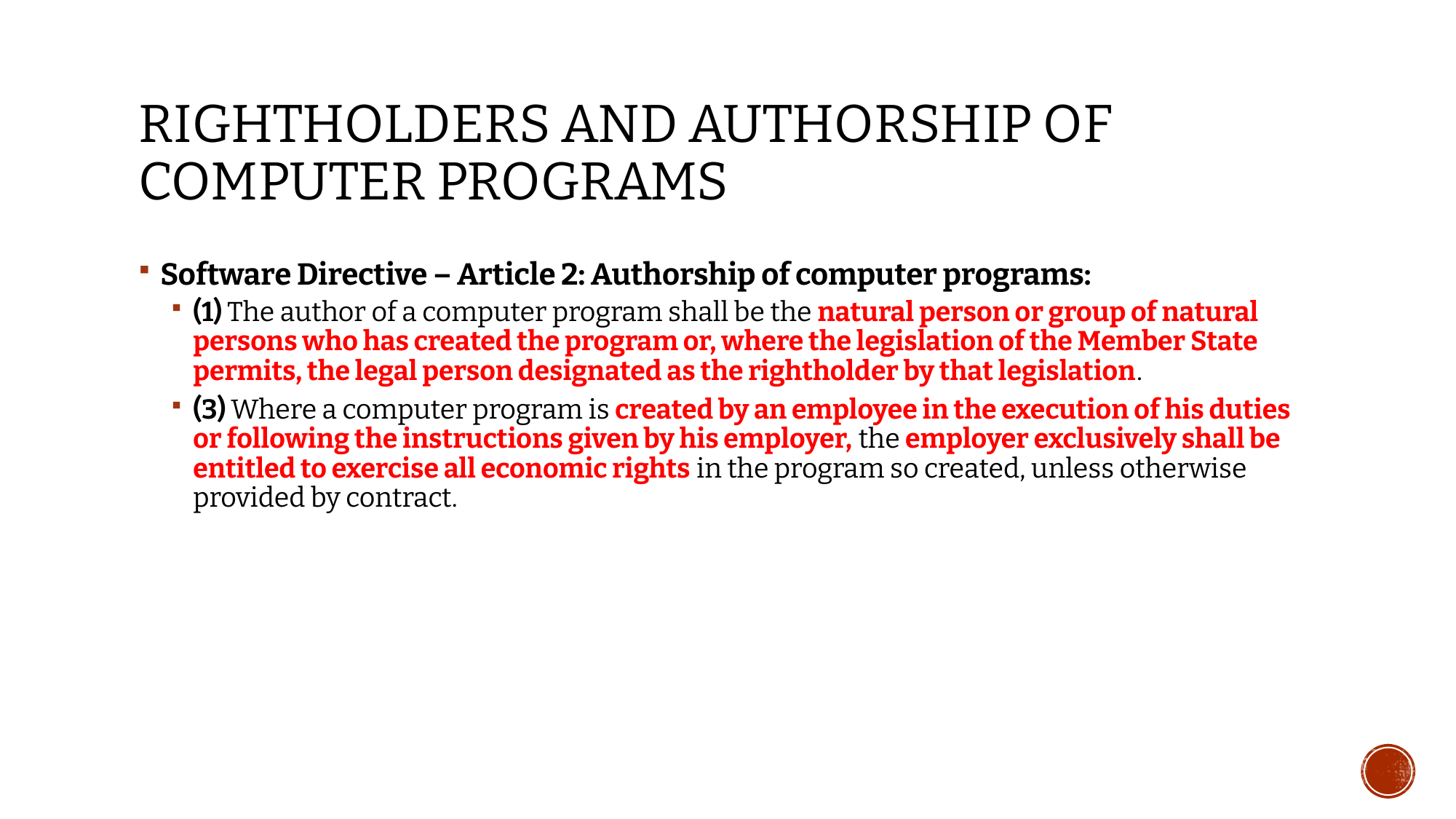

# Rightholders and authorship of computer programs
Software Directive – Article 2: Authorship of computer programs:
(1) The author of a computer program shall be the natural person or group of natural persons who has created the program or, where the legislation of the Member State permits, the legal person designated as the rightholder by that legislation.
(3) Where a computer program is created by an employee in the execution of his duties or following the instructions given by his employer, the employer exclusively shall be entitled to exercise all economic rights in the program so created, unless otherwise provided by contract.